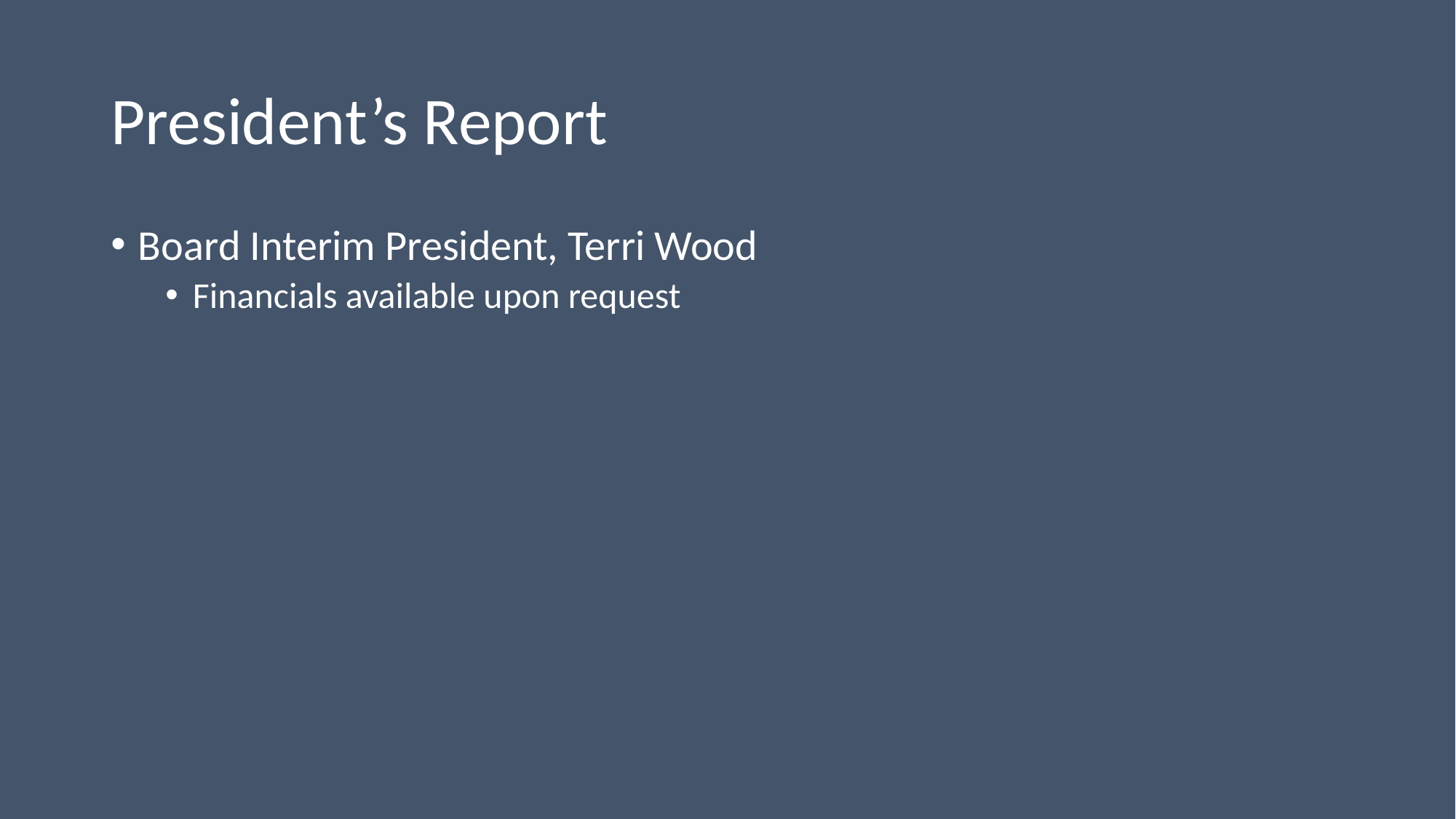

# President’s Report
Board Interim President, Terri Wood
Financials available upon request